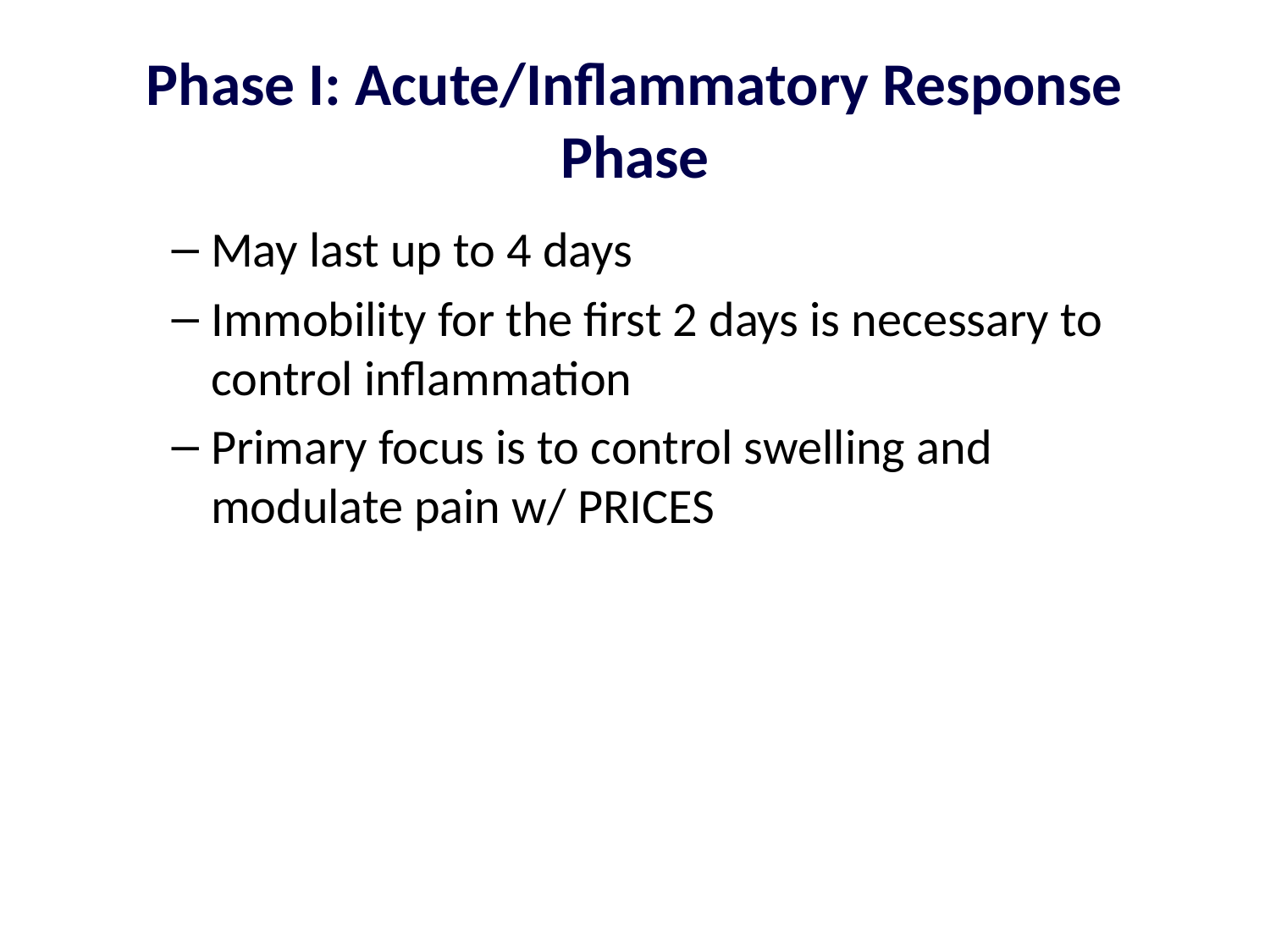

# Phase I: Acute/Inflammatory Response Phase
May last up to 4 days
Immobility for the first 2 days is necessary to control inflammation
Primary focus is to control swelling and modulate pain w/ PRICES